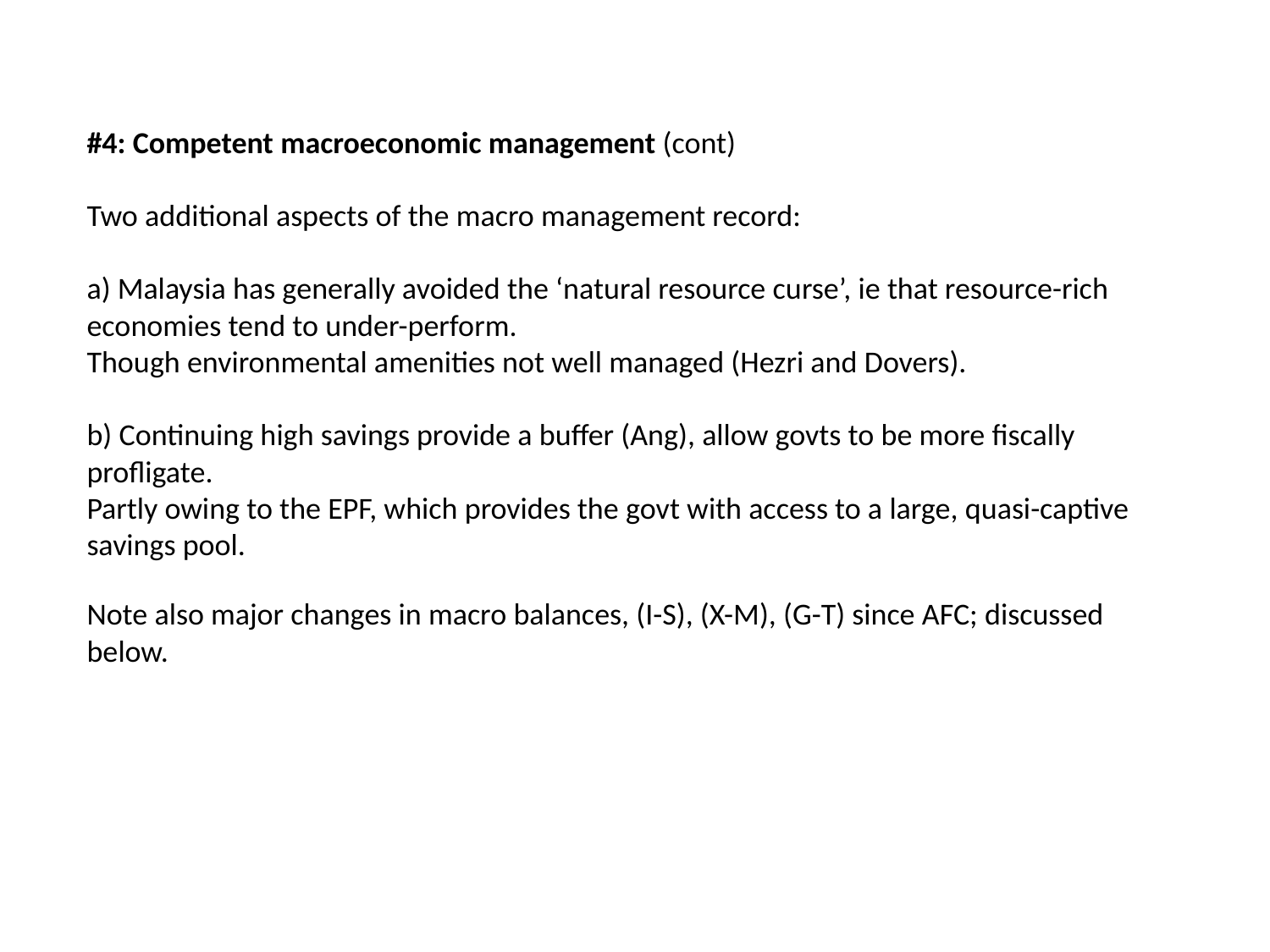

# #4: Competent macroeconomic management (cont) Two additional aspects of the macro management record: a) Malaysia has generally avoided the ‘natural resource curse’, ie that resource-rich economies tend to under-perform. Though environmental amenities not well managed (Hezri and Dovers). b) Continuing high savings provide a buffer (Ang), allow govts to be more fiscally profligate. Partly owing to the EPF, which provides the govt with access to a large, quasi-captive savings pool. Note also major changes in macro balances, (I-S), (X-M), (G-T) since AFC; discussed below.